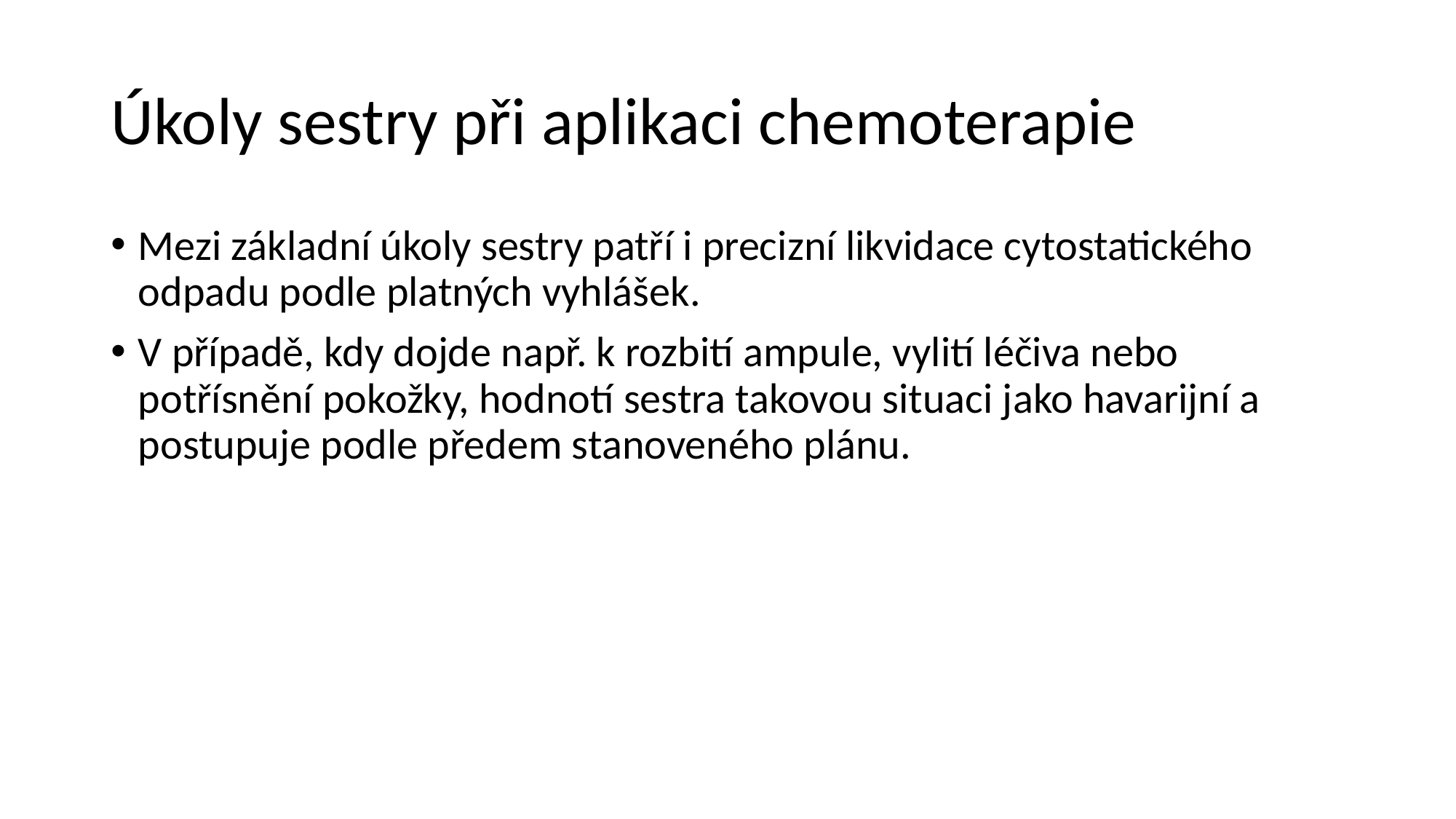

# Úkoly sestry při aplikaci chemoterapie
Mezi základní úkoly sestry patří i precizní likvidace cytostatického odpadu podle platných vyhlášek.
V případě, kdy dojde např. k rozbití ampule, vylití léčiva nebo potřísnění pokožky, hodnotí sestra takovou situaci jako havarijní a postupuje podle předem stanoveného plánu.